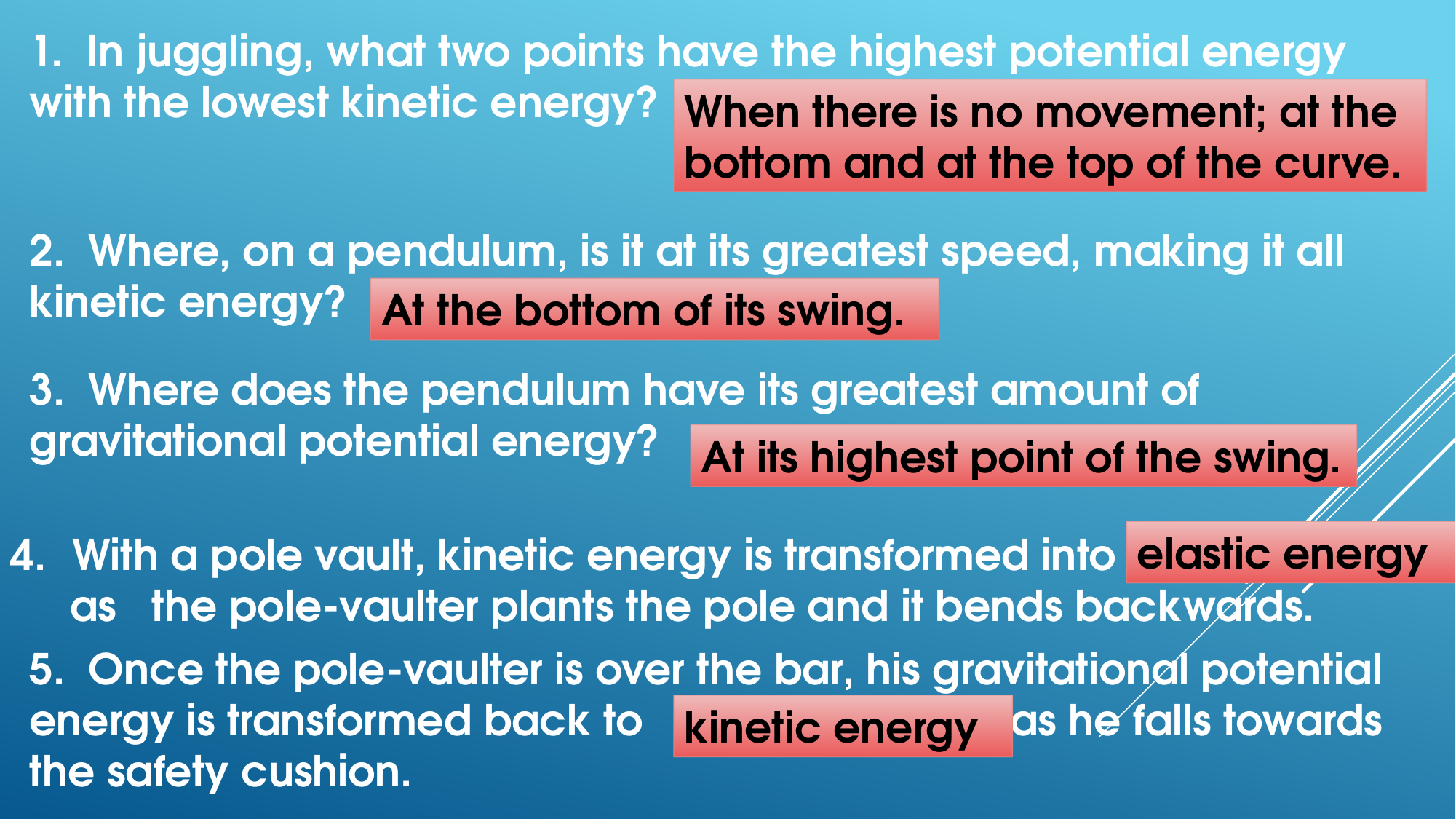

1.  In juggling, what two points have the highest potential energy with the lowest kinetic energy?
When there is no movement; at the bottom and at the top of the curve.
2.  Where, on a pendulum, is it at its greatest speed, making it all kinetic energy?
At the bottom of its swing.
3.  Where does the pendulum have its greatest amount of gravitational potential energy?
At its highest point of the swing.
elastic energy
With a pole vault, kinetic energy is transformed into
     as   the pole-vaulter plants the pole and it bends backwards.
5.  Once the pole-vaulter is over the bar, his gravitational potential energy is transformed back to                               as he falls towards the safety cushion.
kinetic energy